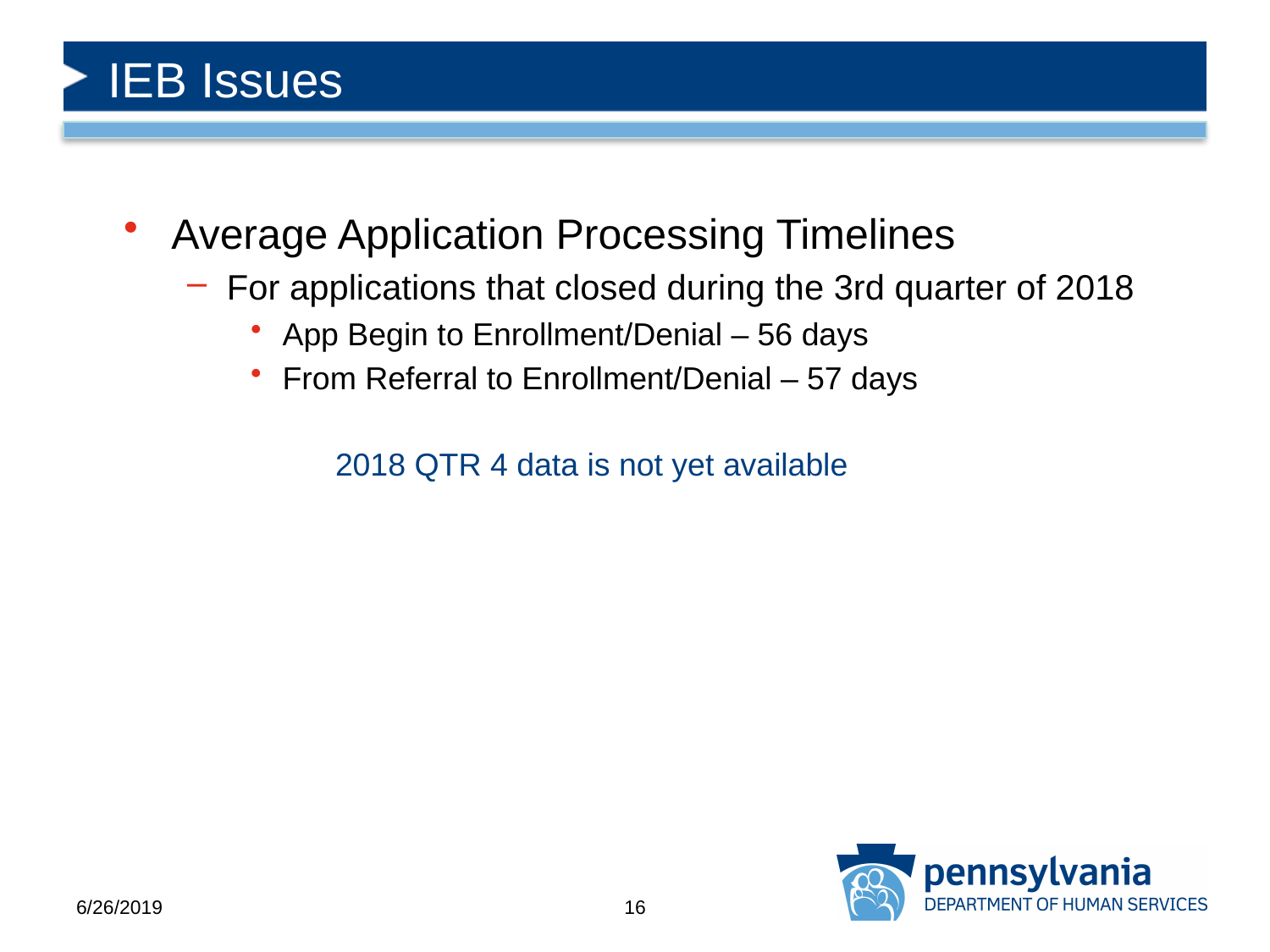

# IEB Issues
Average Application Processing Timelines
For applications that closed during the 3rd quarter of 2018
App Begin to Enrollment/Denial – 56 days
From Referral to Enrollment/Denial – 57 days

2018 QTR 4 data is not yet available
6/26/2019
16